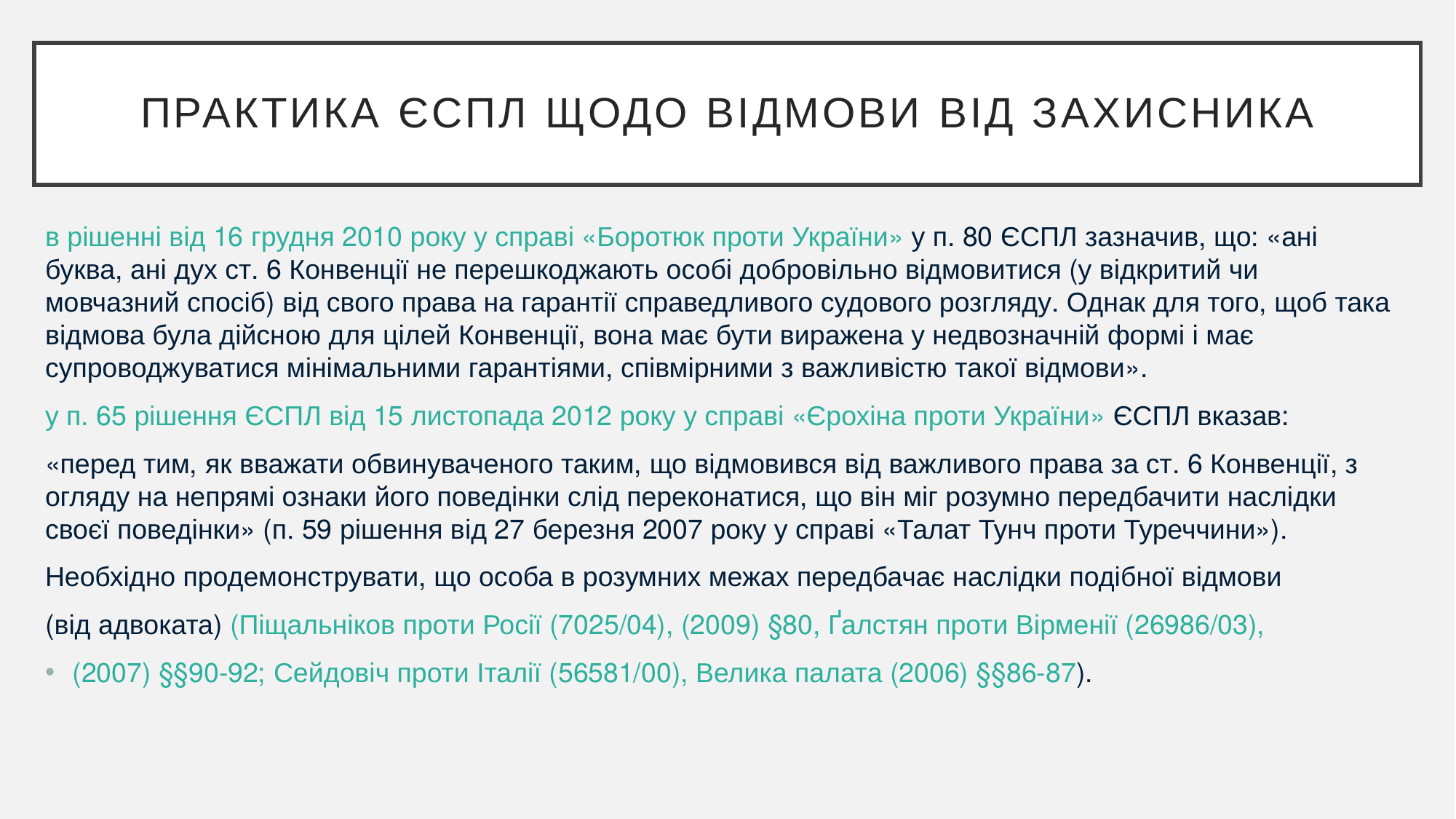

# Практика ЄСПЛ щодо відмови від Захисника
в рішенні від 16 грудня 2010 року у справі «Боротюк проти України» у п. 80 ЄСПЛ зазначив, що: «ані буква, ані дух ст. 6 Конвенції не перешкоджають особі добровільно відмовитися (у відкритий чи мовчазний спосіб) від свого права на гарантії справедливого судового розгляду. Однак для того, щоб така відмова була дійсною для цілей Конвенції, вона має бути виражена у недвозначній формі і має супроводжуватися мінімальними гарантіями, співмірними з важливістю такої відмови».
у п. 65 рішення ЄСПЛ від 15 листопада 2012 року у справі «Єрохіна проти України» ЄСПЛ вказав:
«перед тим, як вважати обвинуваченого таким, що відмовився від важливого права за ст. 6 Конвенції, з огляду на непрямі ознаки його поведінки слід переконатися, що він міг розумно передбачити наслідки своєї поведінки» (п. 59 рішення від 27 березня 2007 року у справі «Талат Тунч проти Туреччини»).
Необхідно продемонструвати, що особа в розумних межах передбачає наслідки подібної відмови
(від адвоката) (Піщальніков проти Росії (7025/04), (2009) §80, Ґалстян проти Вірменії (26986/03),
(2007) §§90-92; Сейдовіч проти Італії (56581/00), Велика палата (2006) §§86-87).